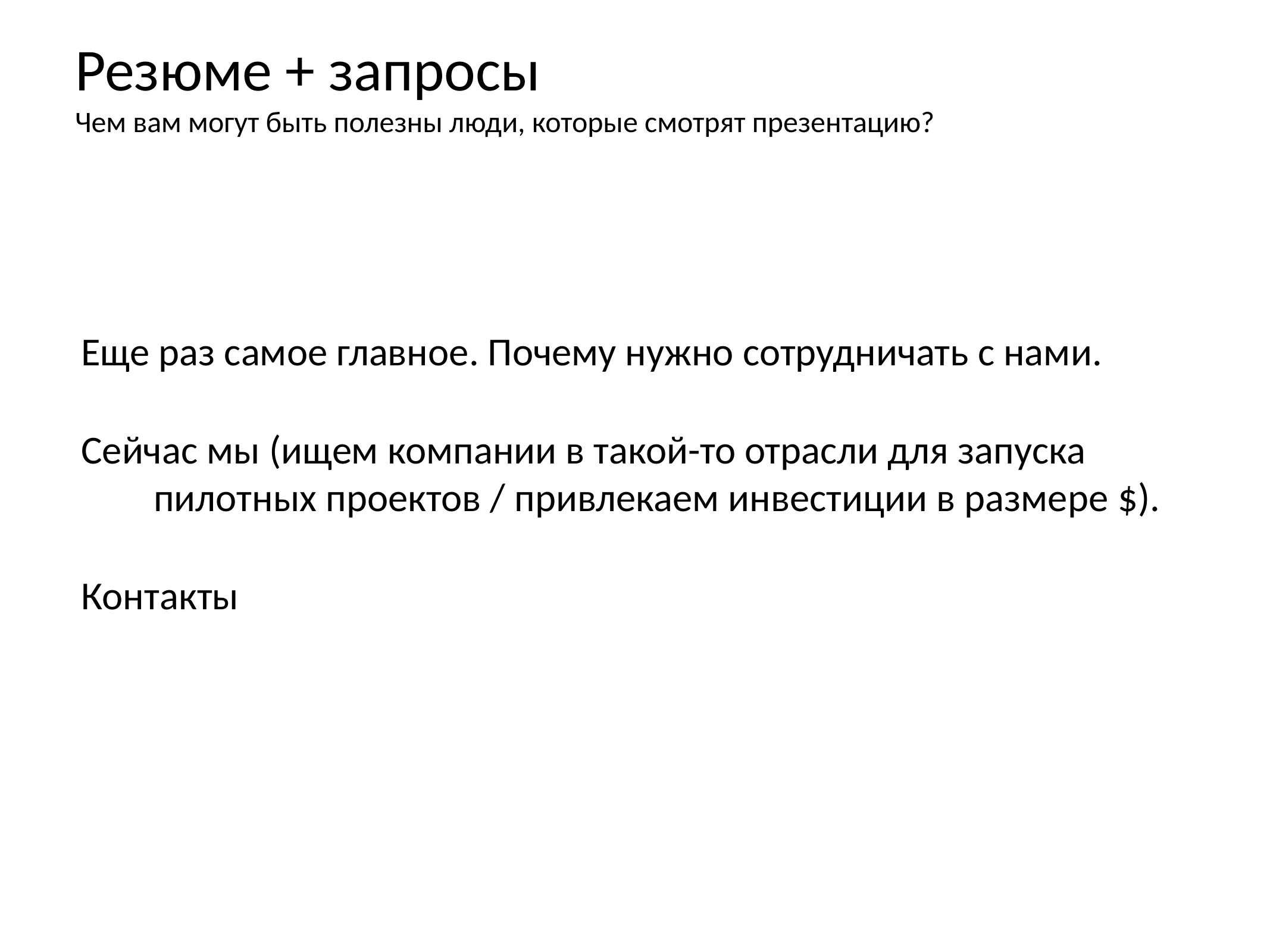

Резюме + запросы
Чем вам могут быть полезны люди, которые смотрят презентацию?
Еще раз самое главное. Почему нужно сотрудничать с нами.

Сейчас мы (ищем компании в такой-то отрасли для запуска пилотных проектов / привлекаем инвестиции в размере $).

Контакты